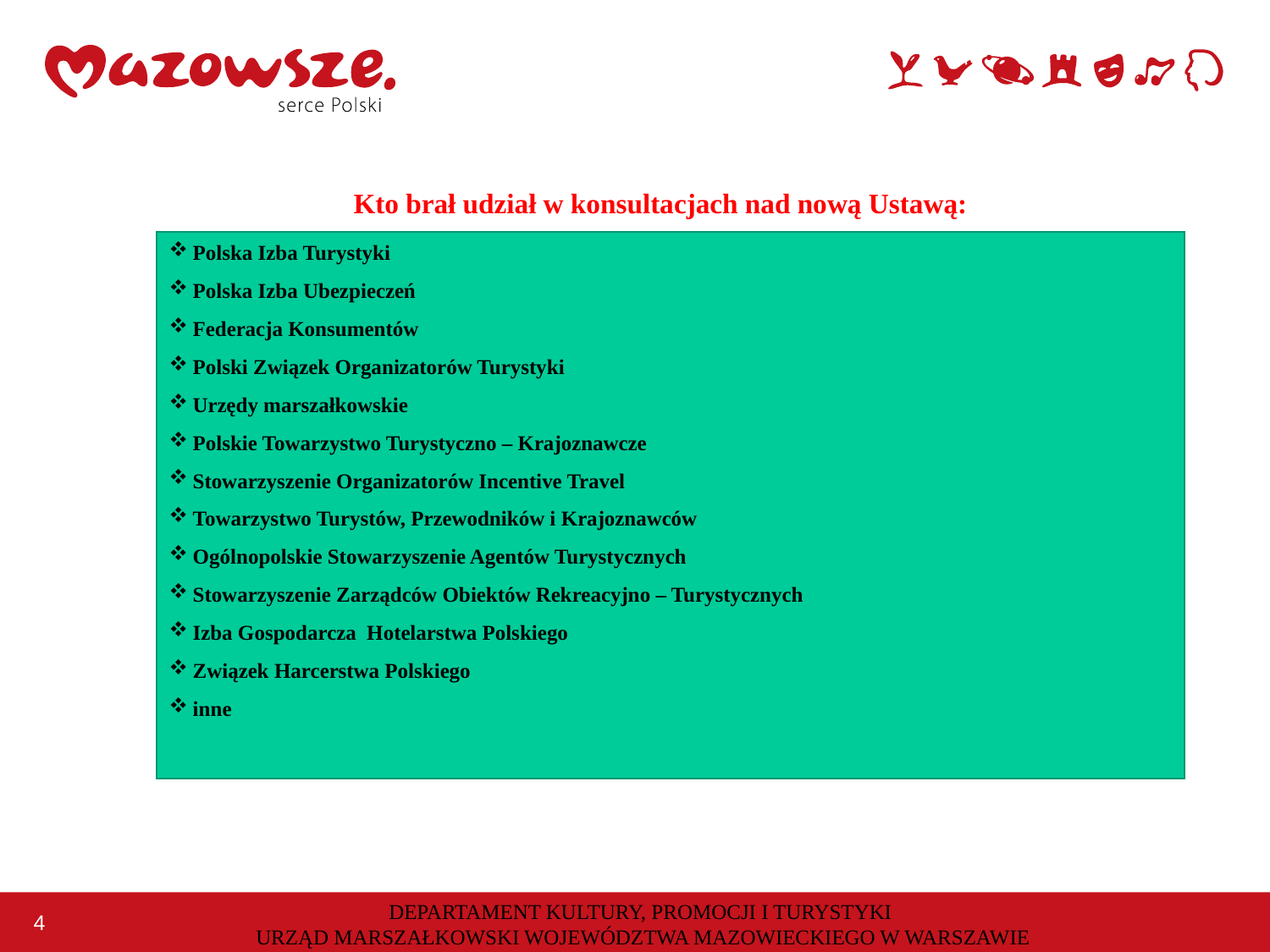

Kto brał udział w konsultacjach nad nową Ustawą:

Polska Izba Turystyki
Polska Izba Ubezpieczeń
Federacja Konsumentów
Polski Związek Organizatorów Turystyki
Urzędy marszałkowskie
Polskie Towarzystwo Turystyczno – Krajoznawcze
Stowarzyszenie Organizatorów Incentive Travel
Towarzystwo Turystów, Przewodników i Krajoznawców
Ogólnopolskie Stowarzyszenie Agentów Turystycznych
Stowarzyszenie Zarządców Obiektów Rekreacyjno – Turystycznych
Izba Gospodarcza  Hotelarstwa Polskiego
Związek Harcerstwa Polskiego
inne

DEPARTAMENT KULTURY, PROMOCJI I TURYSTYKI
URZĄD MARSZAŁKOWSKI WOJEWÓDZTWA MAZOWIECKIEGO W WARSZAWIE
4